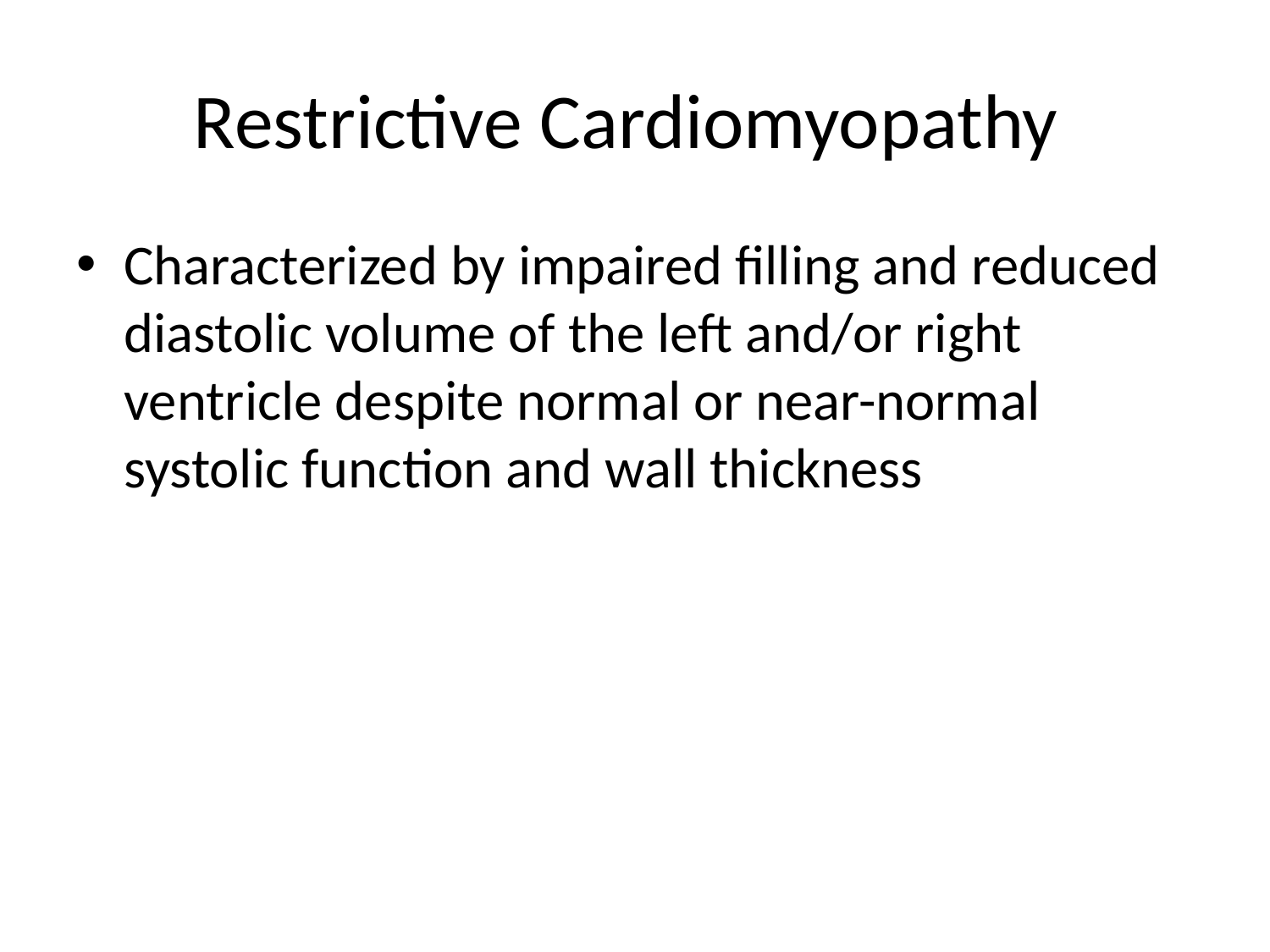

# Restrictive Cardiomyopathy
Characterized by impaired filling and reduced diastolic volume of the left and/or right ventricle despite normal or near-normal systolic function and wall thickness